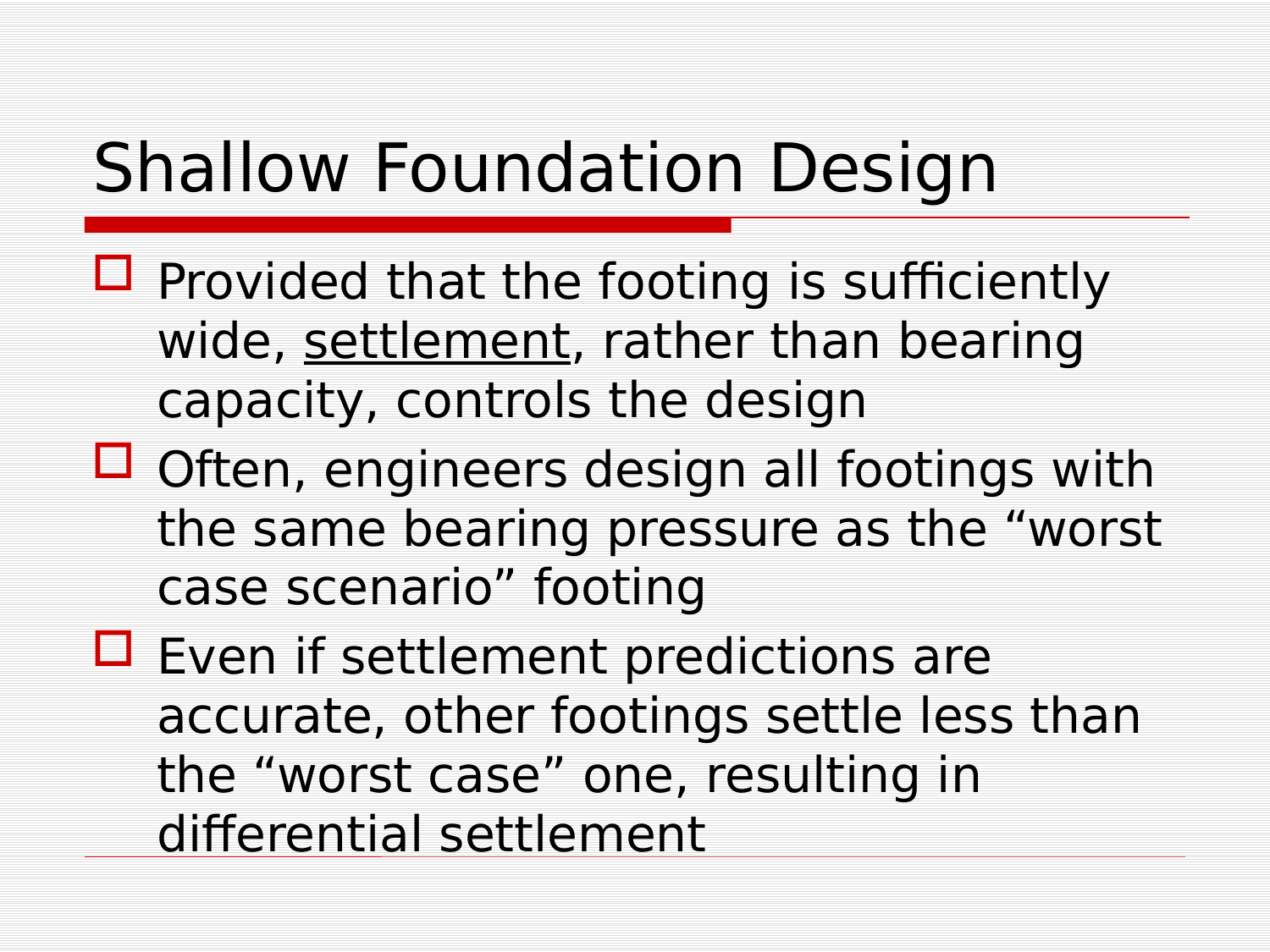

# Shallow Foundation Design
Provided that the footing is sufficiently wide, settlement, rather than bearing capacity, controls the design
Often, engineers design all footings with the same bearing pressure as the “worst case scenario” footing
Even if settlement predictions are accurate, other footings settle less than the “worst case” one, resulting in differential settlement